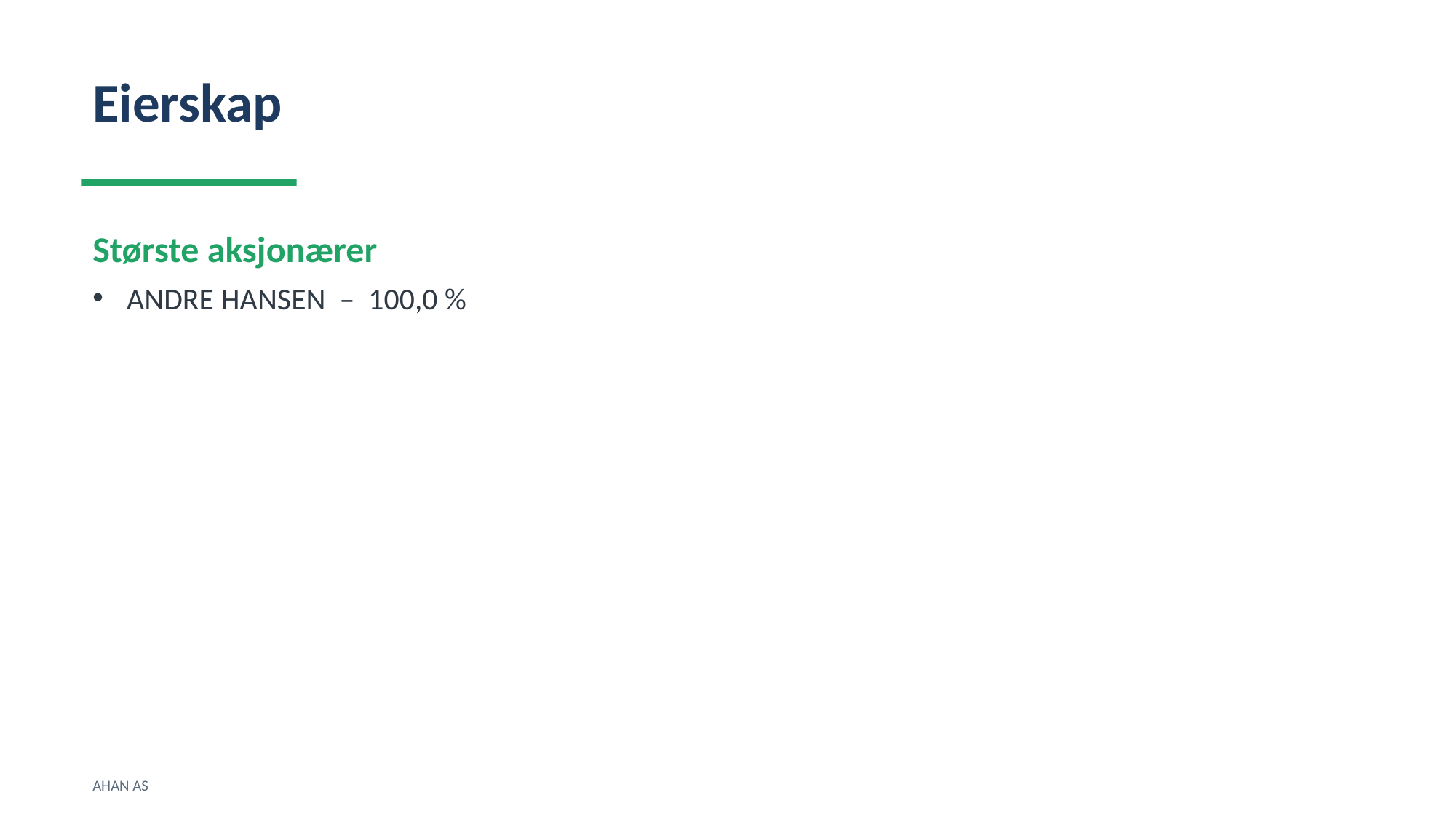

Eierskap

Største aksjonærer
ANDRE HANSEN  –  100,0 %
AHAN AS